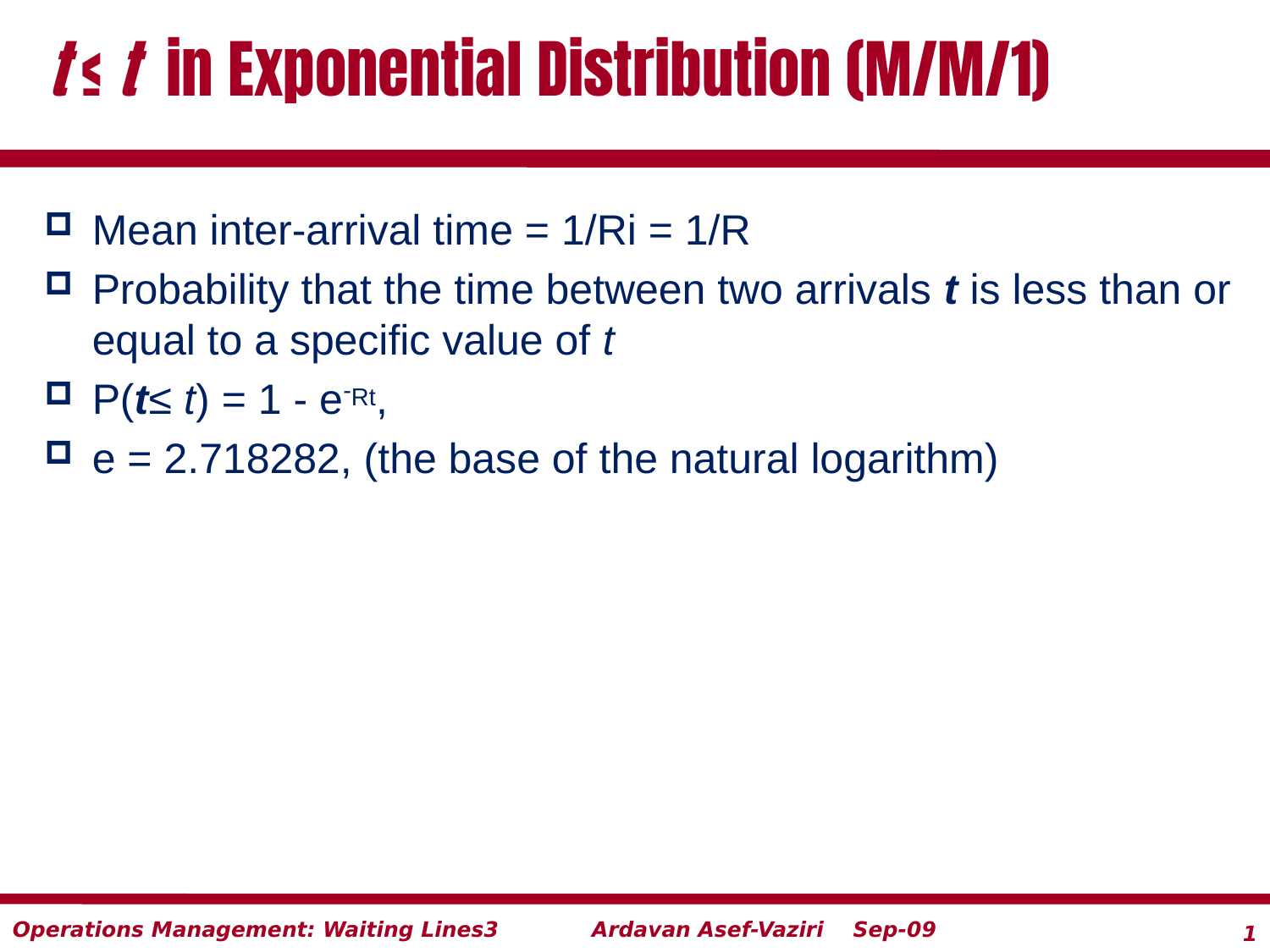

# t ≤ t  in Exponential Distribution (M/M/1)
Mean inter-arrival time = 1/Ri = 1/R
Probability that the time between two arrivals t is less than or equal to a specific value of t
P(t≤ t) = 1 - e-Rt,
e = 2.718282, (the base of the natural logarithm)